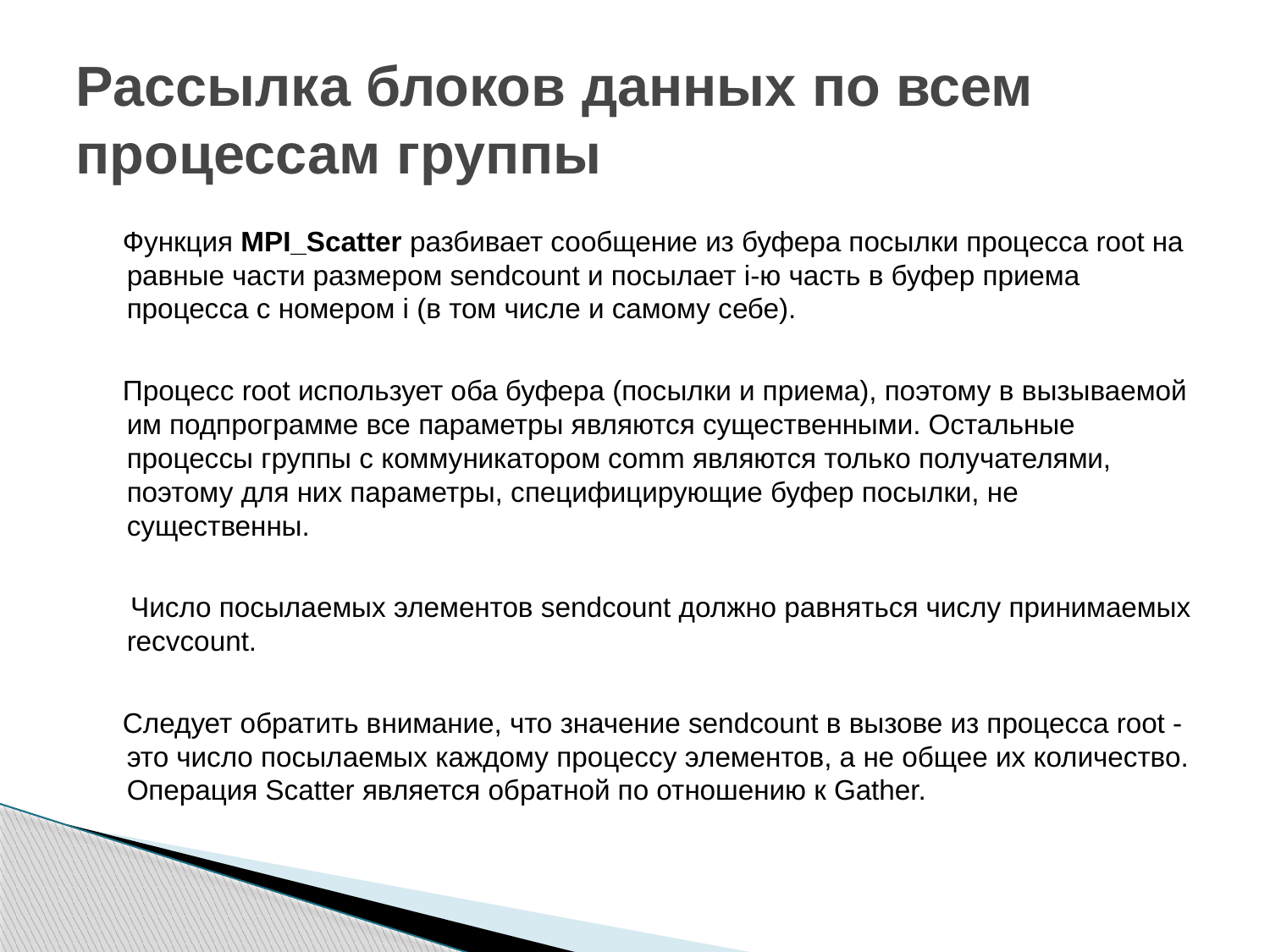

# Рассылка блоков данных по всем процессам группы

    Функция MPI_Scatter разбивает сообщение из буфера посылки процесса root на равные части размером sendcount и посылает i-ю часть в буфер приема процесса с номером i (в том числе и самому себе).

    Процесс root использует оба буфера (посылки и приема), поэтому в вызываемой им подпрограмме все параметры являются существенными. Остальные процессы группы с коммуникатором comm являются только получателями, поэтому для них параметры, специфицирующие буфер посылки, не существенны.

     Число посылаемых элементов sendcount должно равняться числу принимаемых recvcount.

    Следует обратить внимание, что значение sendcount в вызове из процесса root - это число посылаемых каждому процессу элементов, а не общее их количество. Операция Scatter является обратной по отношению к Gather.